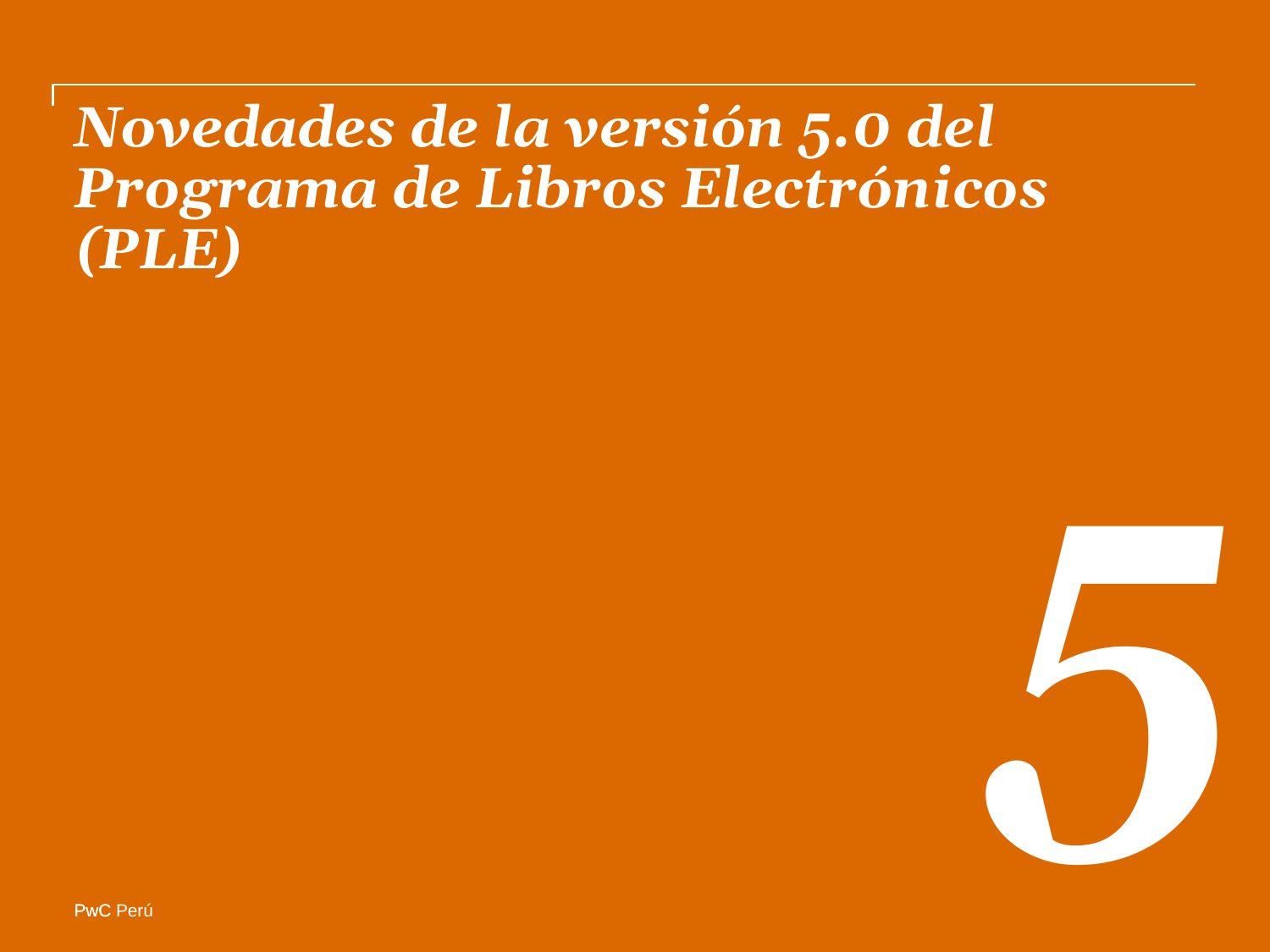

# Novedades de la versión 5.0 del Programa de Libros Electrónicos (PLE)
5